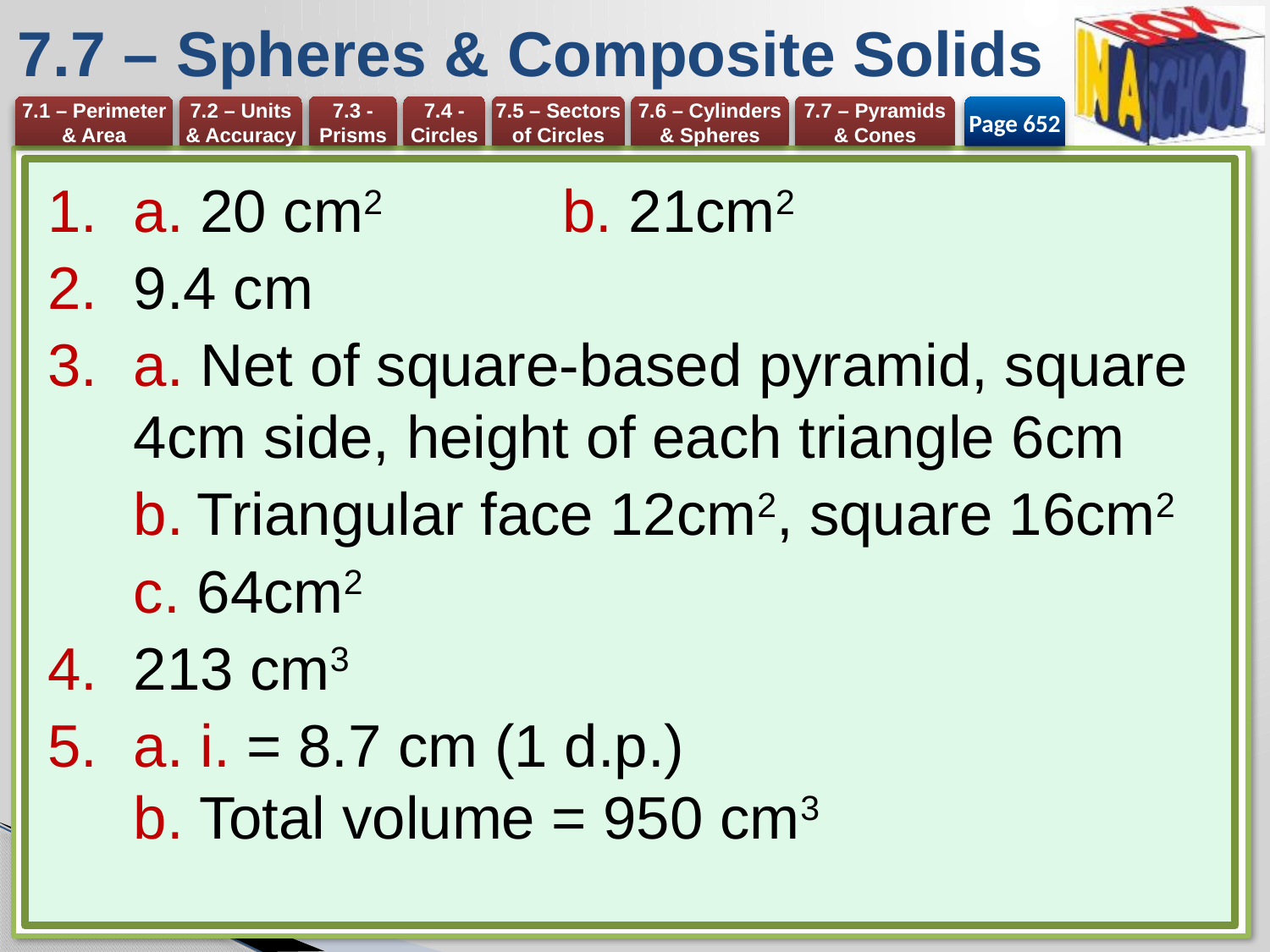

# 7.7 – Spheres & Composite Solids
Page 652
a. 20 cm2 	b. 21cm2
9.4 cm
a. Net of square-based pyramid, square 4cm side, height of each triangle 6cm
Triangular face 12cm2, square 16cm2
64cm2
213 cm3
a. i. = 8.7 cm (1 d.p.)
b. Total volume = 950 cm3